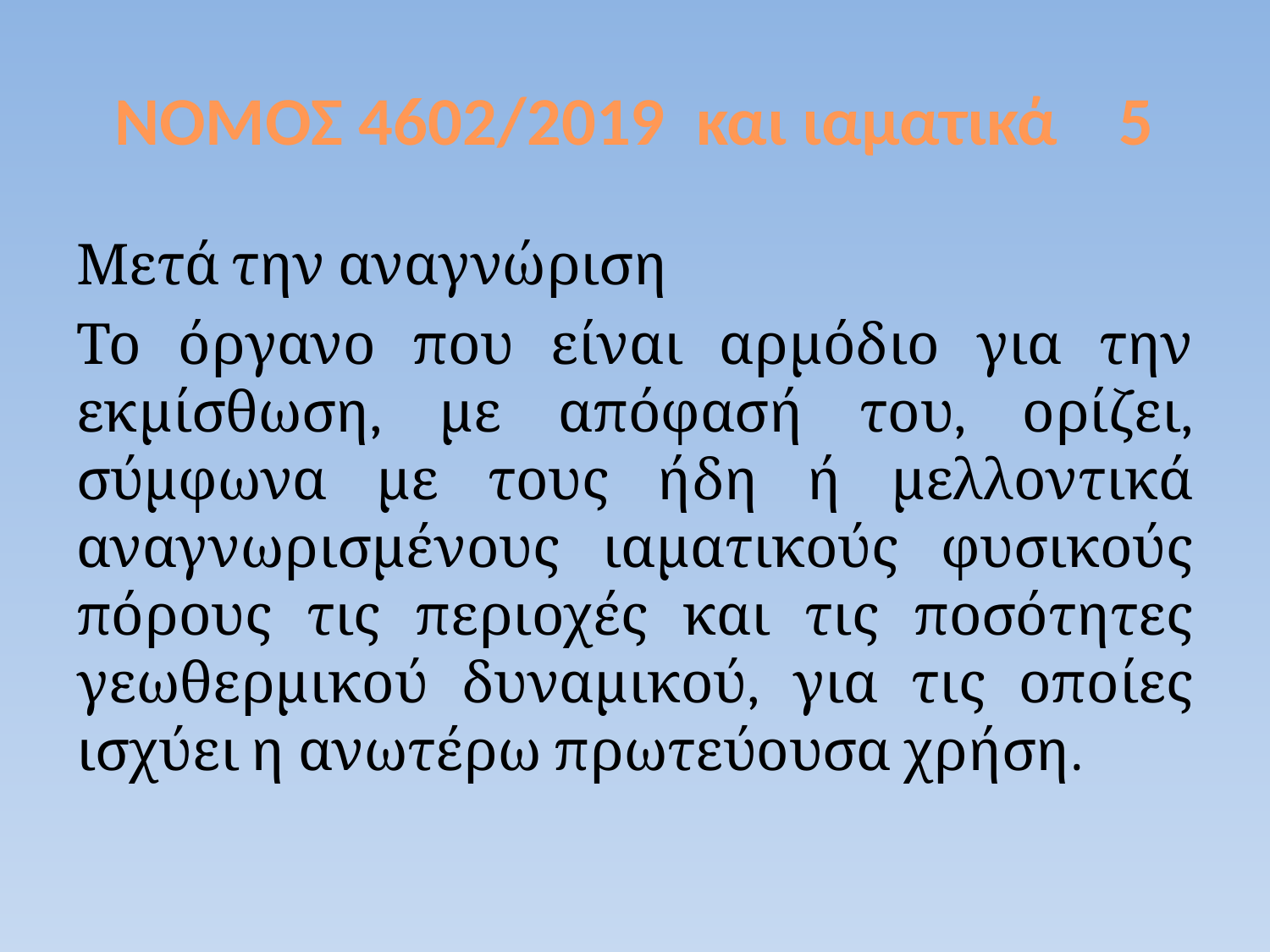

# ΝΟΜΟΣ 4602/2019  και ιαματικά    5
Μετά την αναγνώριση
Το όργανο που είναι αρμόδιο για την εκμίσθωση, με απόφασή του, ορίζει, σύμφωνα με τους ήδη ή μελλοντικά αναγνωρισμένους ιαματικούς φυσικούς πόρους τις περιοχές και τις ποσότητες γεωθερμικού δυναμικού, για τις οποίες ισχύει η ανωτέρω πρωτεύουσα χρήση.